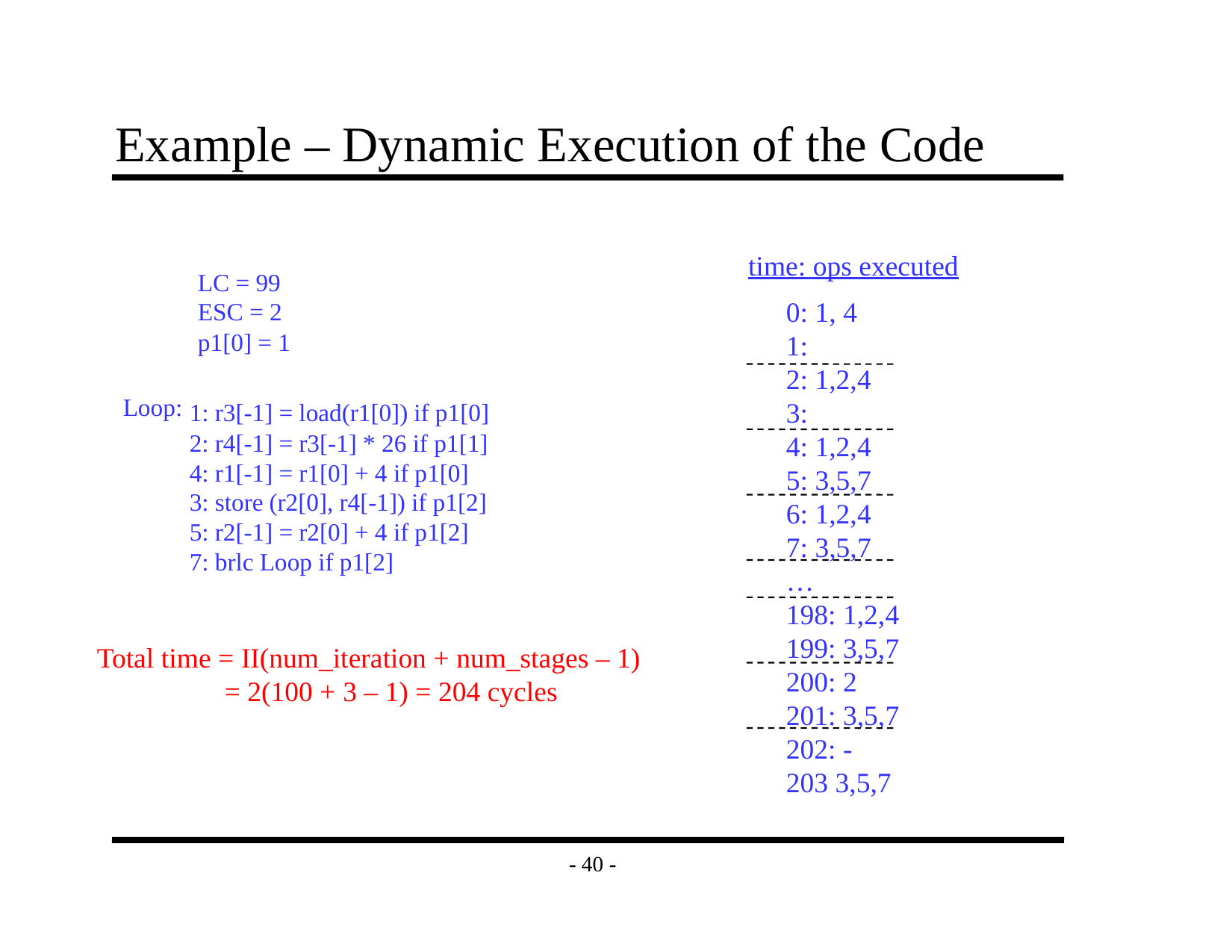

# Example – Dynamic Execution of the Code
time: ops executed
LC = 99
ESC = 2
p1[0] = 1
0: 1, 4
1:
2: 1,2,4
3:
4: 1,2,4
5: 3,5,7
6: 1,2,4
7: 3,5,7
…
198: 1,2,4
199: 3,5,7
200: 2
201: 3,5,7
202: -
203 3,5,7

Loop:
1: r3[-1] = load(r1[0]) if p1[0]
2: r4[-1] = r3[-1] * 26 if p1[1]
4: r1[-1] = r1[0] + 4 if p1[0]
3: store (r2[0], r4[-1]) if p1[2]
5: r2[-1] = r2[0] + 4 if p1[2]
7: brlc Loop if p1[2]

Total time = II(num_iteration + num_stages – 1)
                  = 2(100 + 3 – 1) = 204 cycles